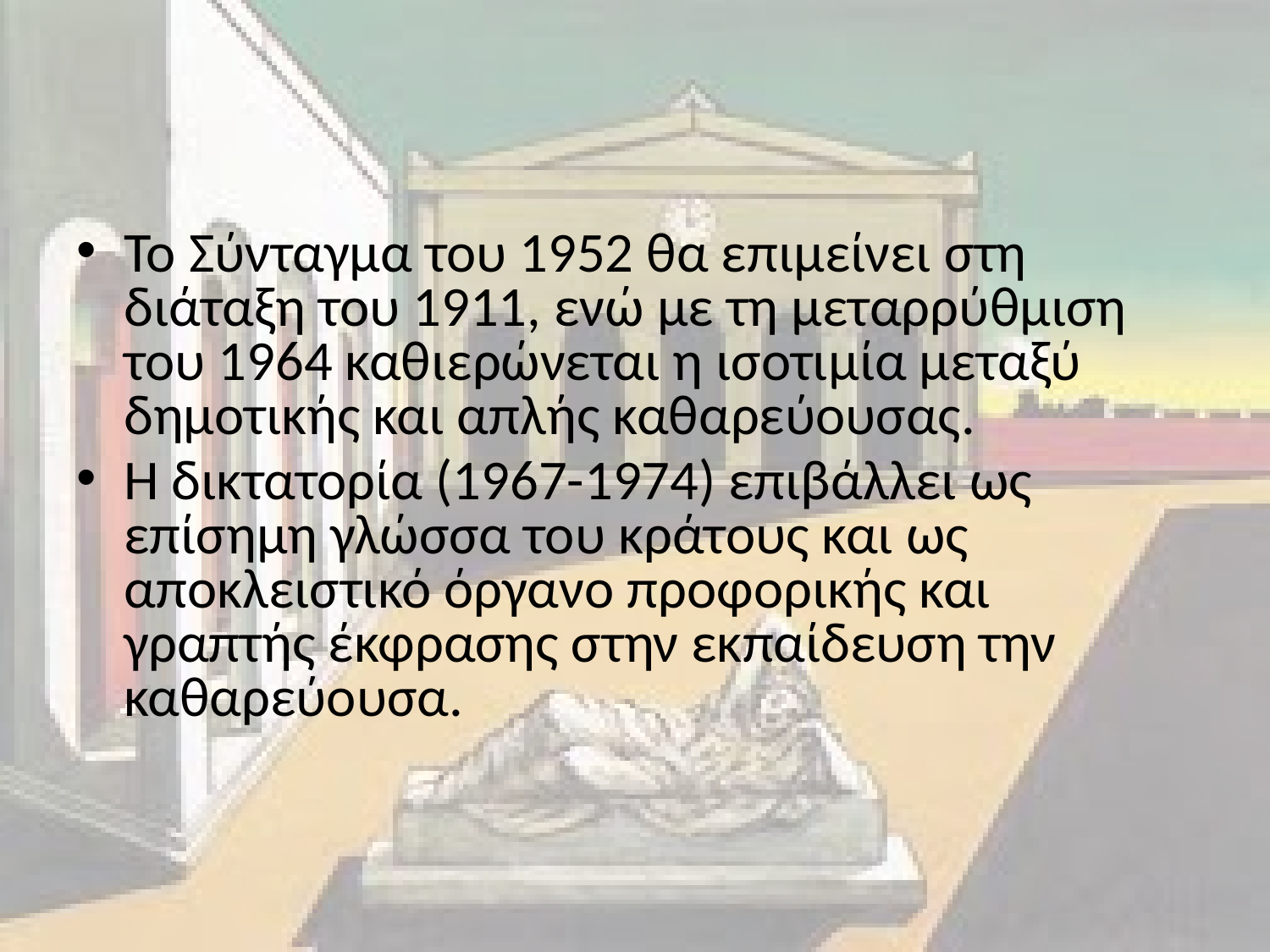

#
Το Σύνταγμα του 1952 θα επιμείνει στη διάταξη του 1911, ενώ με τη μεταρρύθμιση του 1964 καθιερώνεται η ισοτιμία μεταξύ δημοτικής και απλής καθαρεύουσας.
Η δικτατορία (1967-1974) επιβάλλει ως επίσημη γλώσσα του κράτους και ως αποκλειστικό όργανο προφορικής και γραπτής έκφρασης στην εκπαίδευση την καθαρεύουσα.